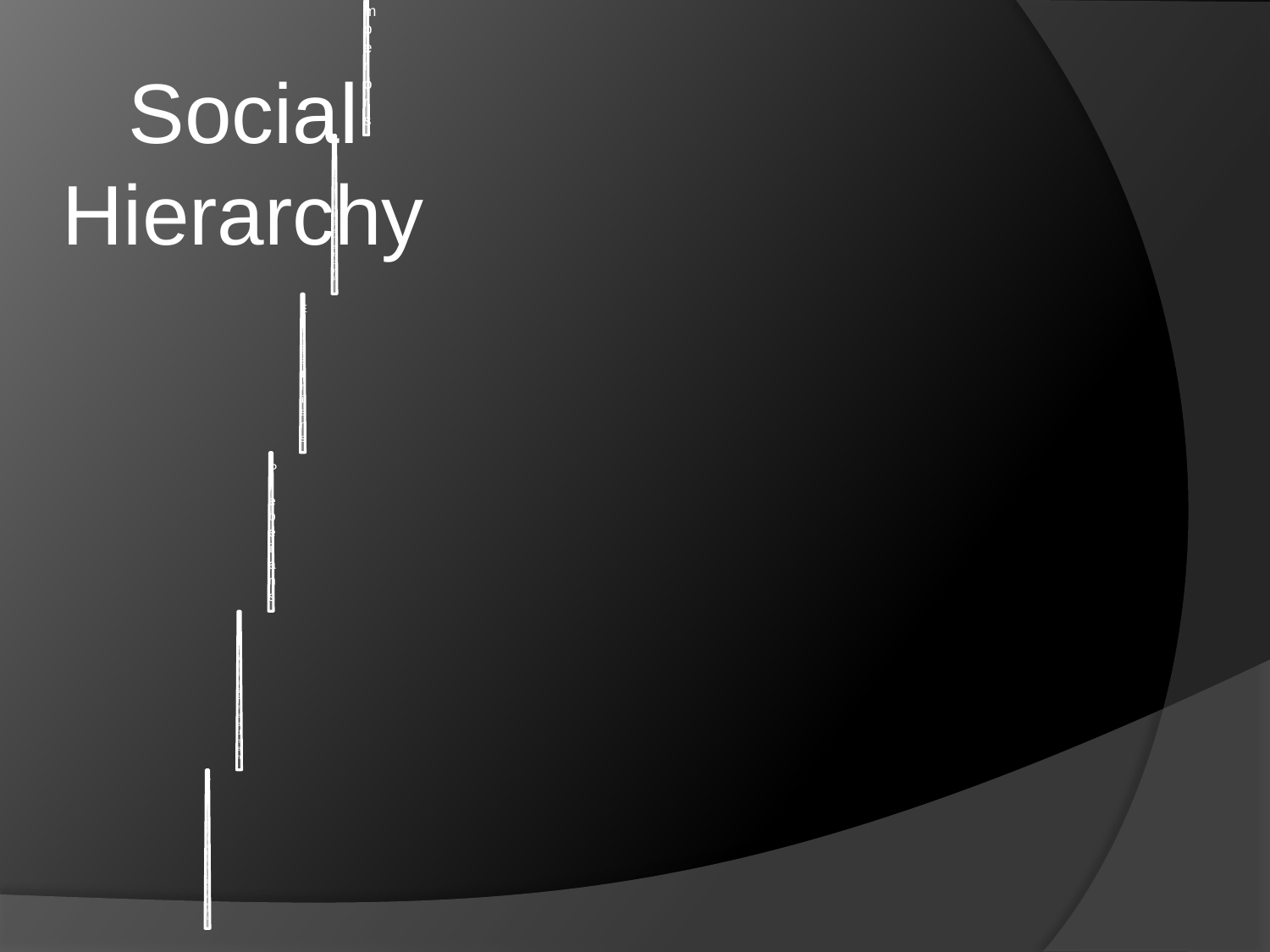

Patricians & Senators
Equestrians
Plebeians
Soldiers & Freedmen
Women, Gladiators, & Slaves
Social
Hierarchy